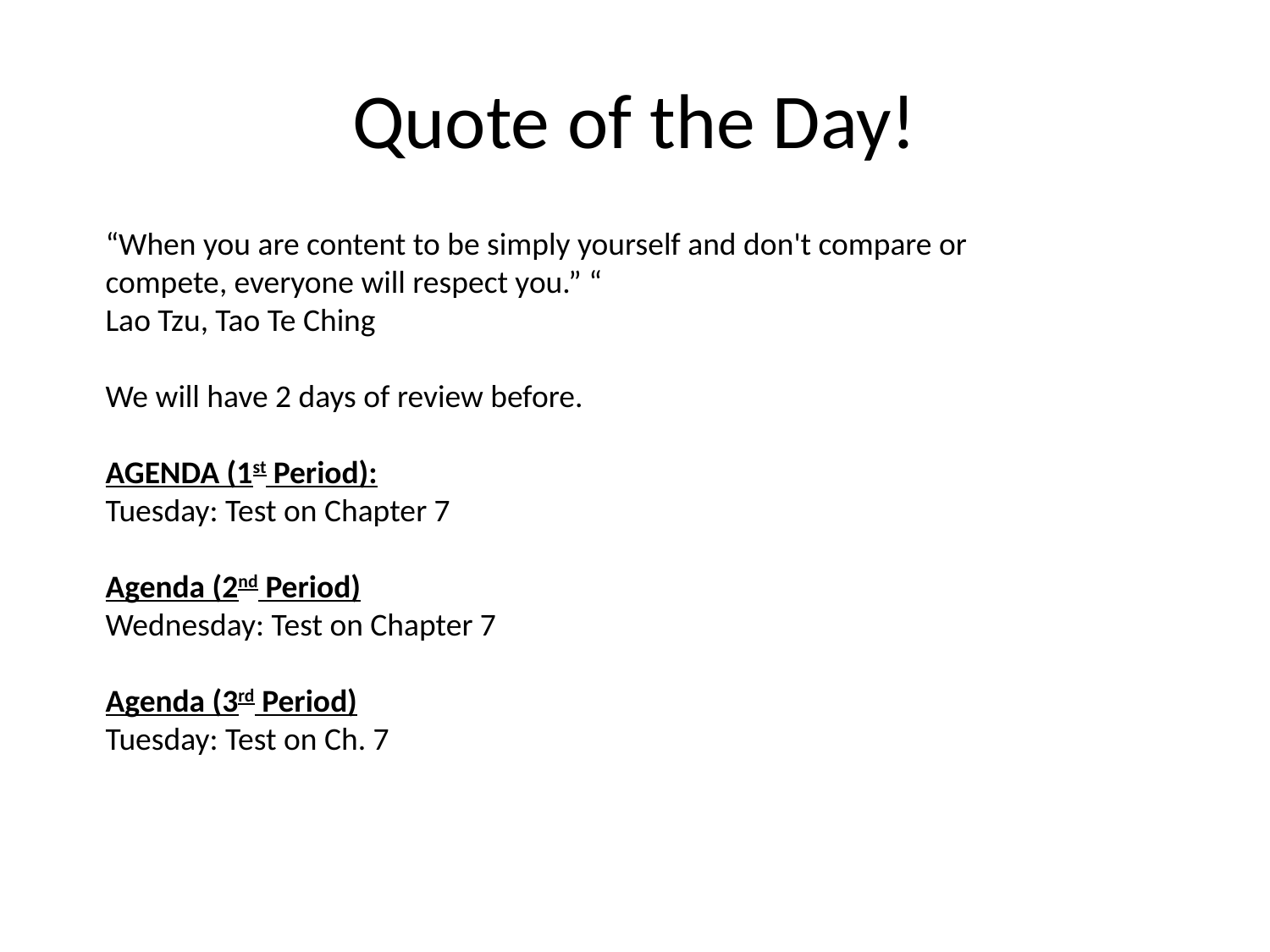

# Quote of the Day!
“When you are content to be simply yourself and don't compare or compete, everyone will respect you.” “
Lao Tzu, Tao Te Ching

We will have 2 days of review before.

AGENDA (1st Period):
Tuesday: Test on Chapter 7

Agenda (2nd Period)
Wednesday: Test on Chapter 7

Agenda (3rd Period)
Tuesday: Test on Ch. 7